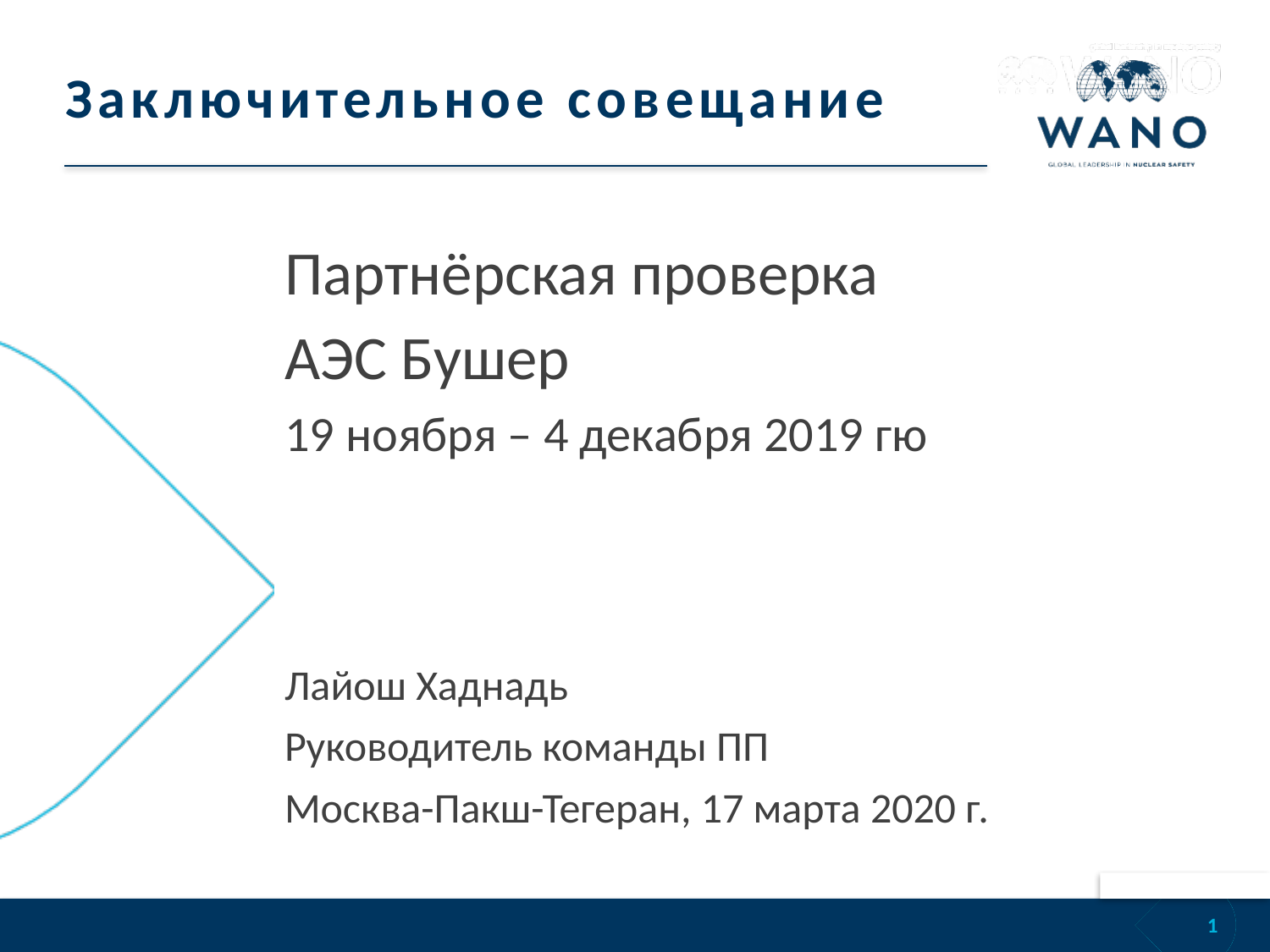

# Заключительное совещание
Партнёрская проверка
АЭС Бушер
19 ноября – 4 декабря 2019 гю

Лайош Хаднадь
Руководитель команды ПП
Москва-Пакш-Тегеран, 17 марта 2020 г.

1